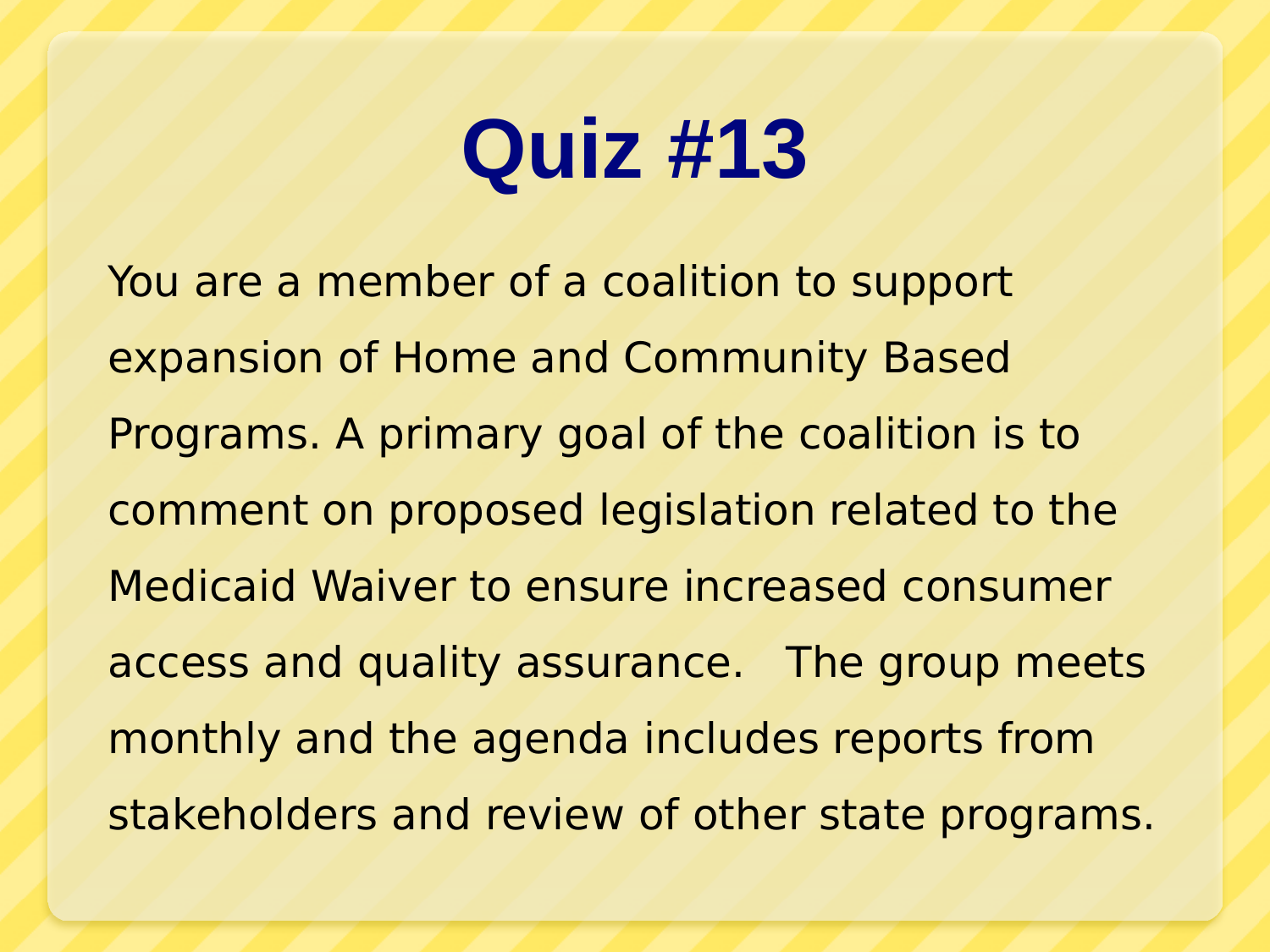

# Quiz #13
You are a member of a coalition to support expansion of Home and Community Based Programs. A primary goal of the coalition is to comment on proposed legislation related to the Medicaid Waiver to ensure increased consumer access and quality assurance.   The group meets monthly and the agenda includes reports from stakeholders and review of other state programs.